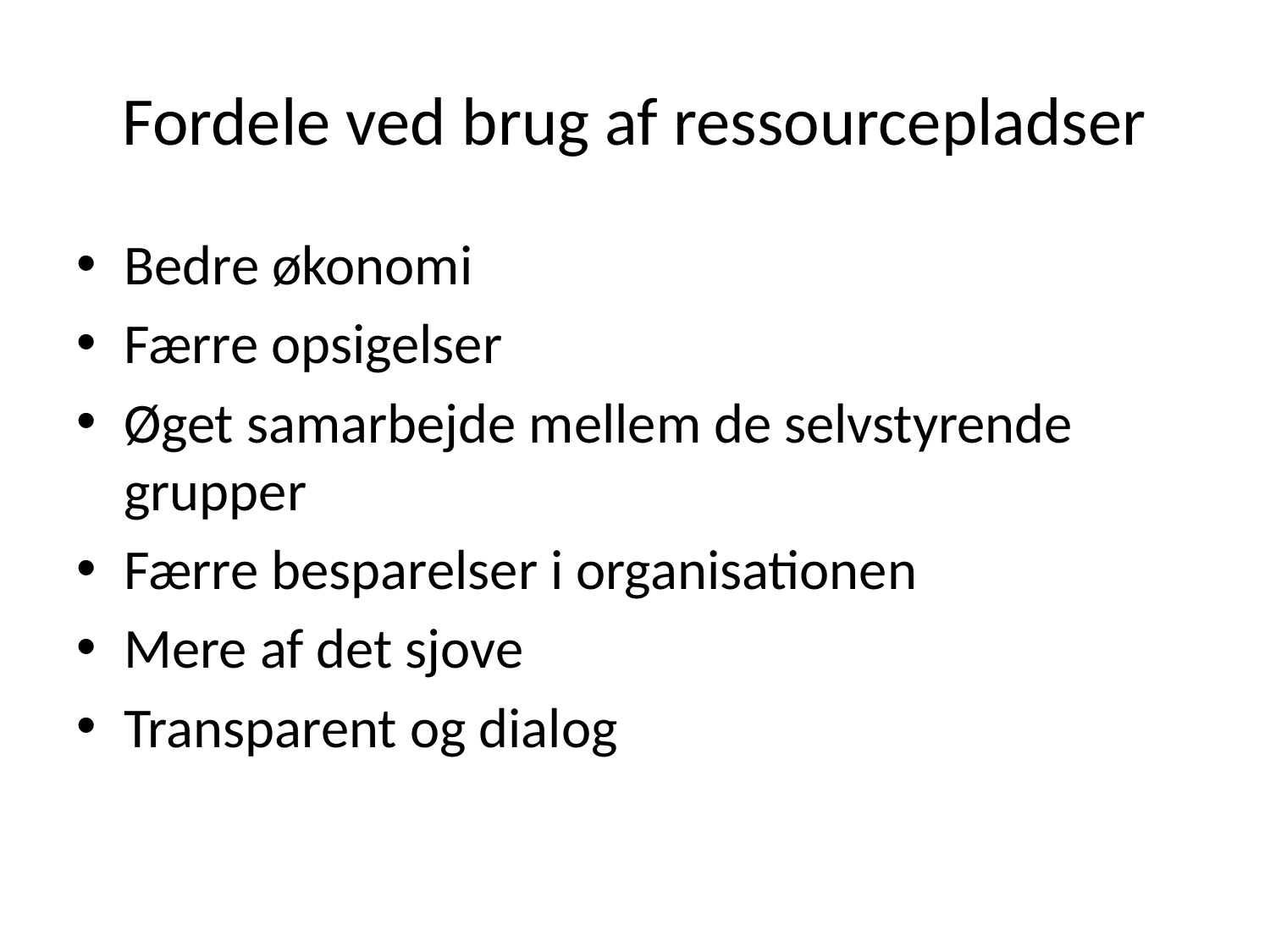

# Fordele ved brug af ressourcepladser
Bedre økonomi
Færre opsigelser
Øget samarbejde mellem de selvstyrende grupper
Færre besparelser i organisationen
Mere af det sjove
Transparent og dialog